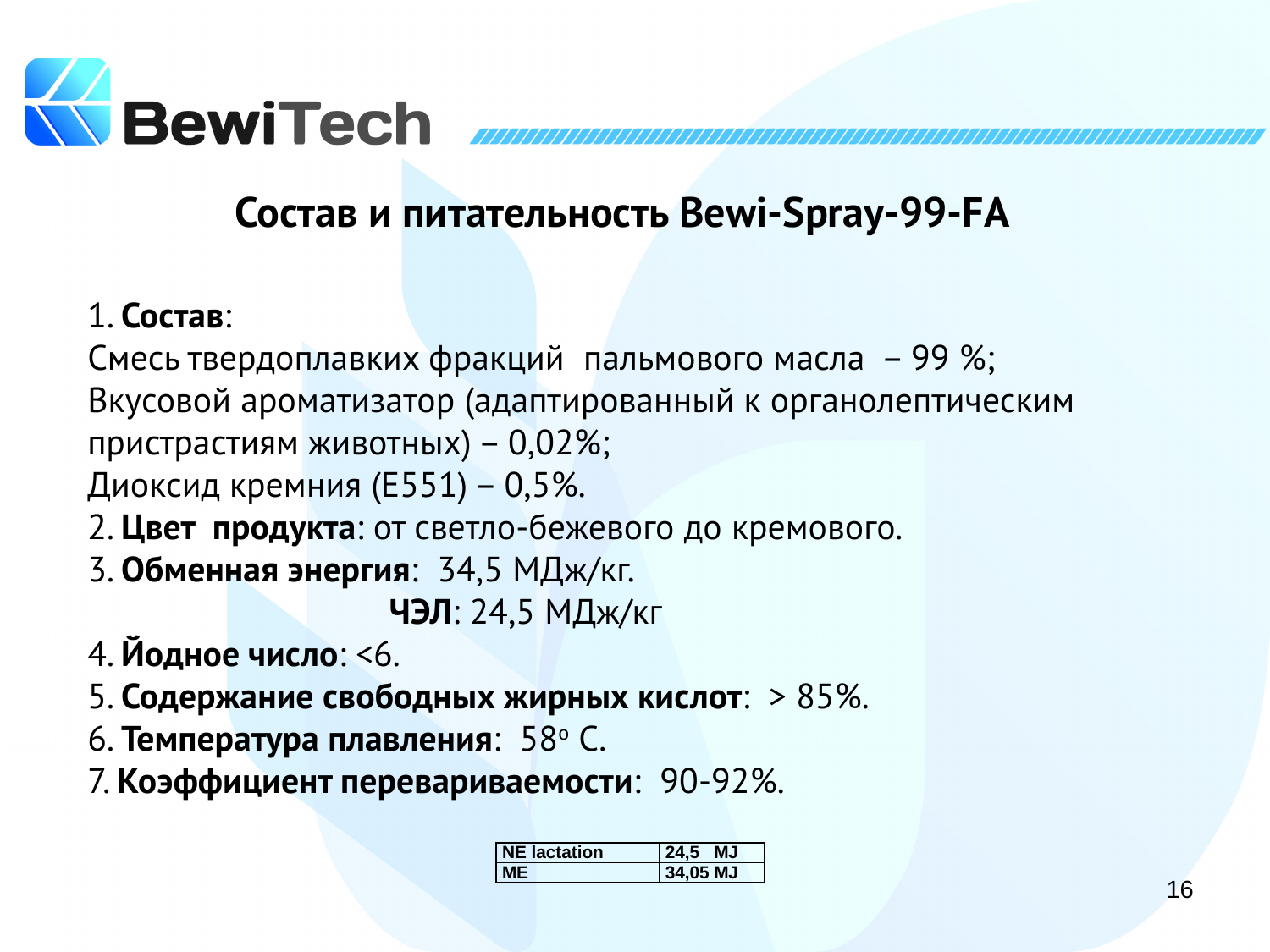

Состав и питательность Bewi-Spray-99-FA
1. Состав:
Смесь твердоплавких фракций  пальмового масла  – 99 %;
Вкусовой ароматизатор (адаптированный к органолептическим пристрастиям животных) – 0,02%;
Диоксид кремния (Е551) – 0,5%.
2. Цвет  продукта: от светло-бежевого до кремового.
3. Обменная энергия:  34,5 МДж/кг.
		     ЧЭЛ: 24,5 МДж/кг
4. Йодное число: <6.
5. Содержание свободных жирных кислот:  > 85%.
6. Температура плавления:  58o С.
7. Коэффициент перевариваемости:  90-92%.
| NE lactation | 24,5 MJ |
| --- | --- |
| ME | 34,05 MJ |
16